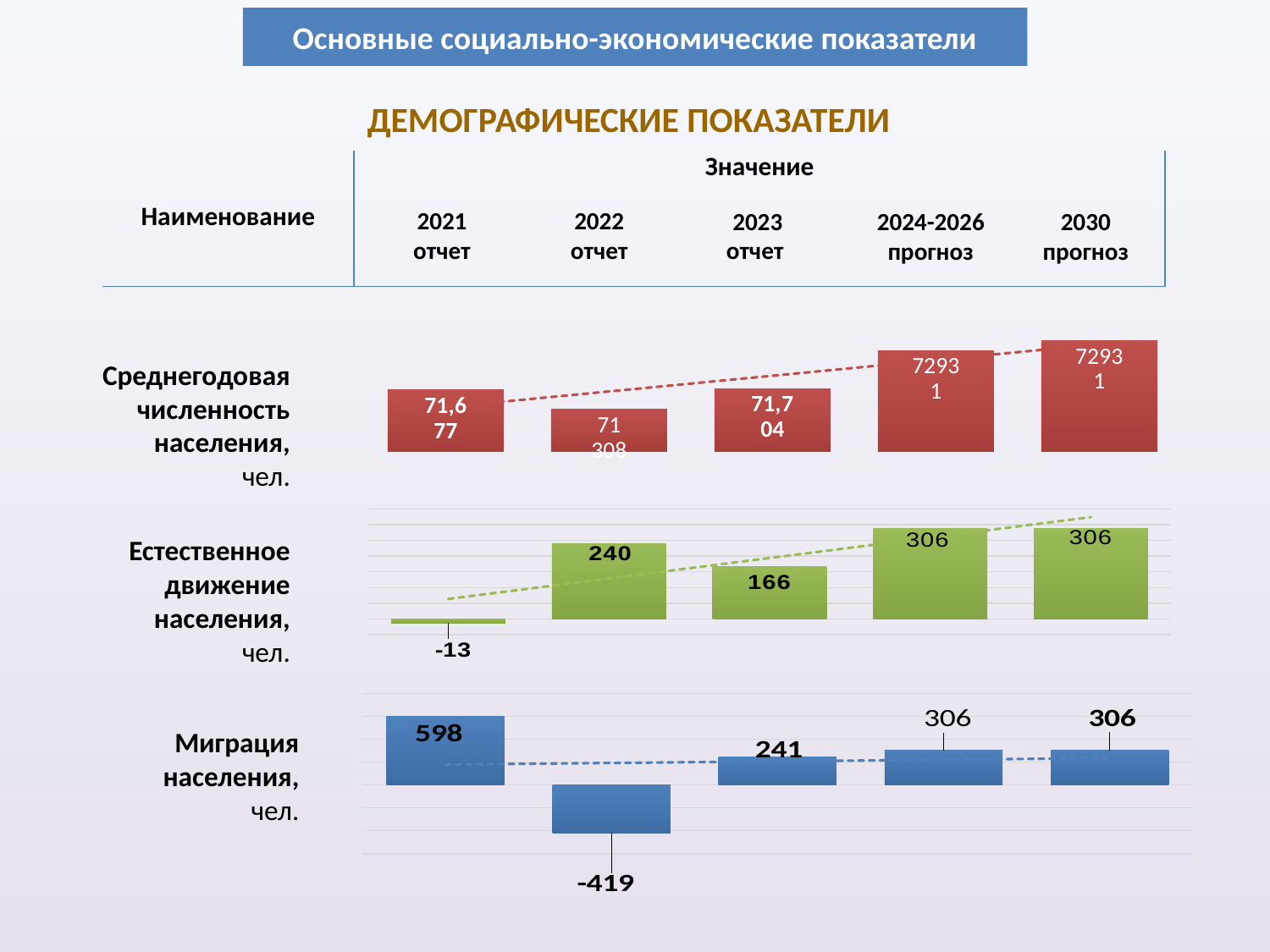

Основные социально-экономические показатели
# ДЕМОГРАФИЧЕСКИЕ ПОКАЗАТЕЛИ
| Наименование | Значение |
| --- | --- |

Среднегодовая численность населения,
чел.

### Chart

| Category | Ряд 1 |
|---|---|
| 2021 | 71677.0 |
| 2022 | 71308.0 |
| 2023 | 71704.0 |
| 2024-2026 | 72429.0 |
| 2030 | 72614.0 |
2021
отчет
2022
отчет
2023 отчет
2030 прогноз
2024-2026
прогноз

### Chart

| Category | Ряд 1 |
|---|---|
| 2021 | -13.0 |
| 2022 | 240.0 |
| 2023 | 166.0 |
| 2024-2026 | 288.0 |
| 2030 | 288.0 |
Естественное движение населения,
чел.

### Chart

| Category | Ряд 1 |
|---|---|
| 2021 | 598.0 |
| 2022 | -419.0 |
| 2023 | 241.0 |
| 2024-2027 | 306.0 |
| 2030 | 306.0 |
Миграция населения,
чел.